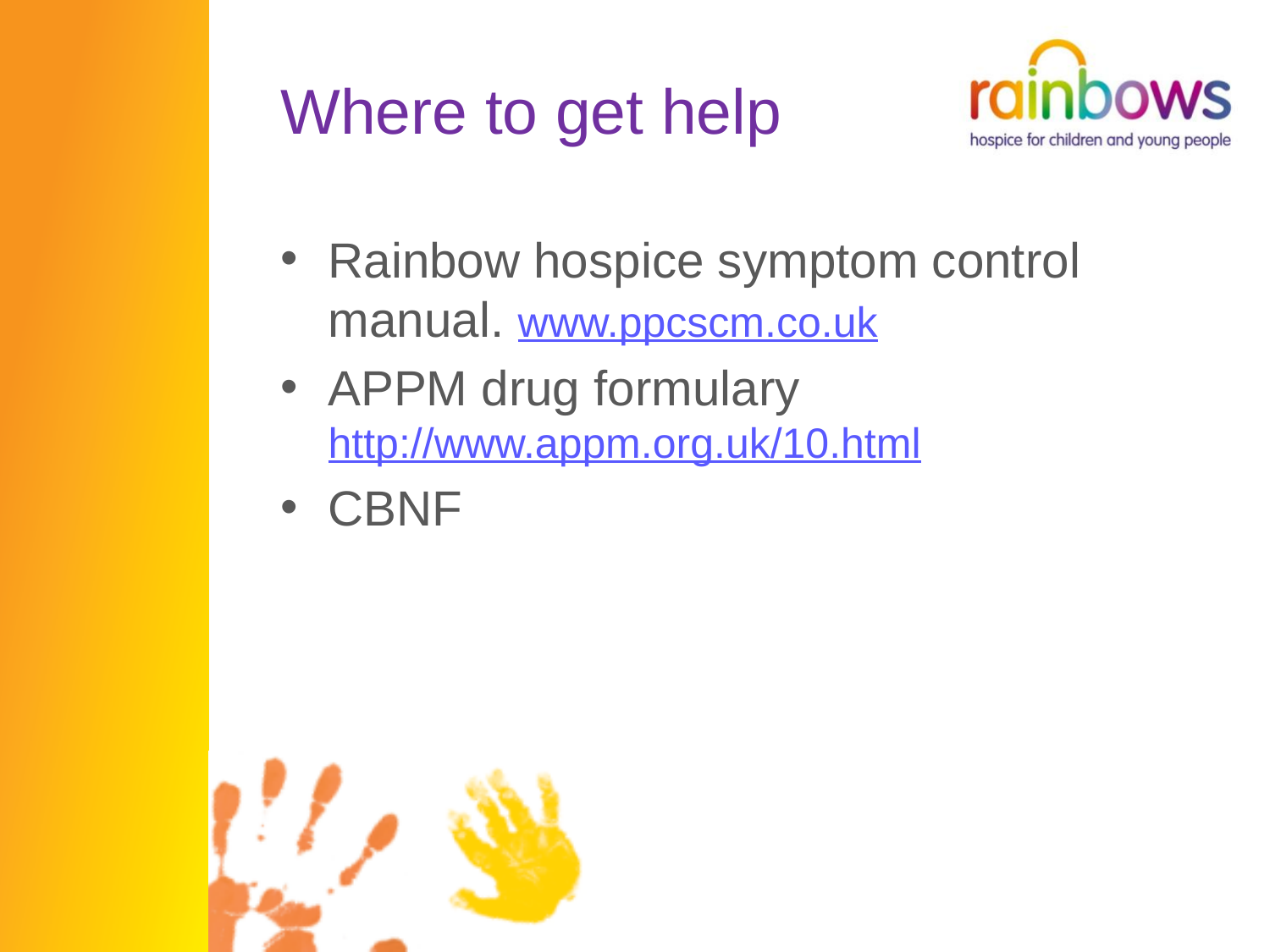

# Where to get help
Rainbow hospice symptom control manual. www.ppcscm.co.uk
APPM drug formulary http://www.appm.org.uk/10.html
CBNF